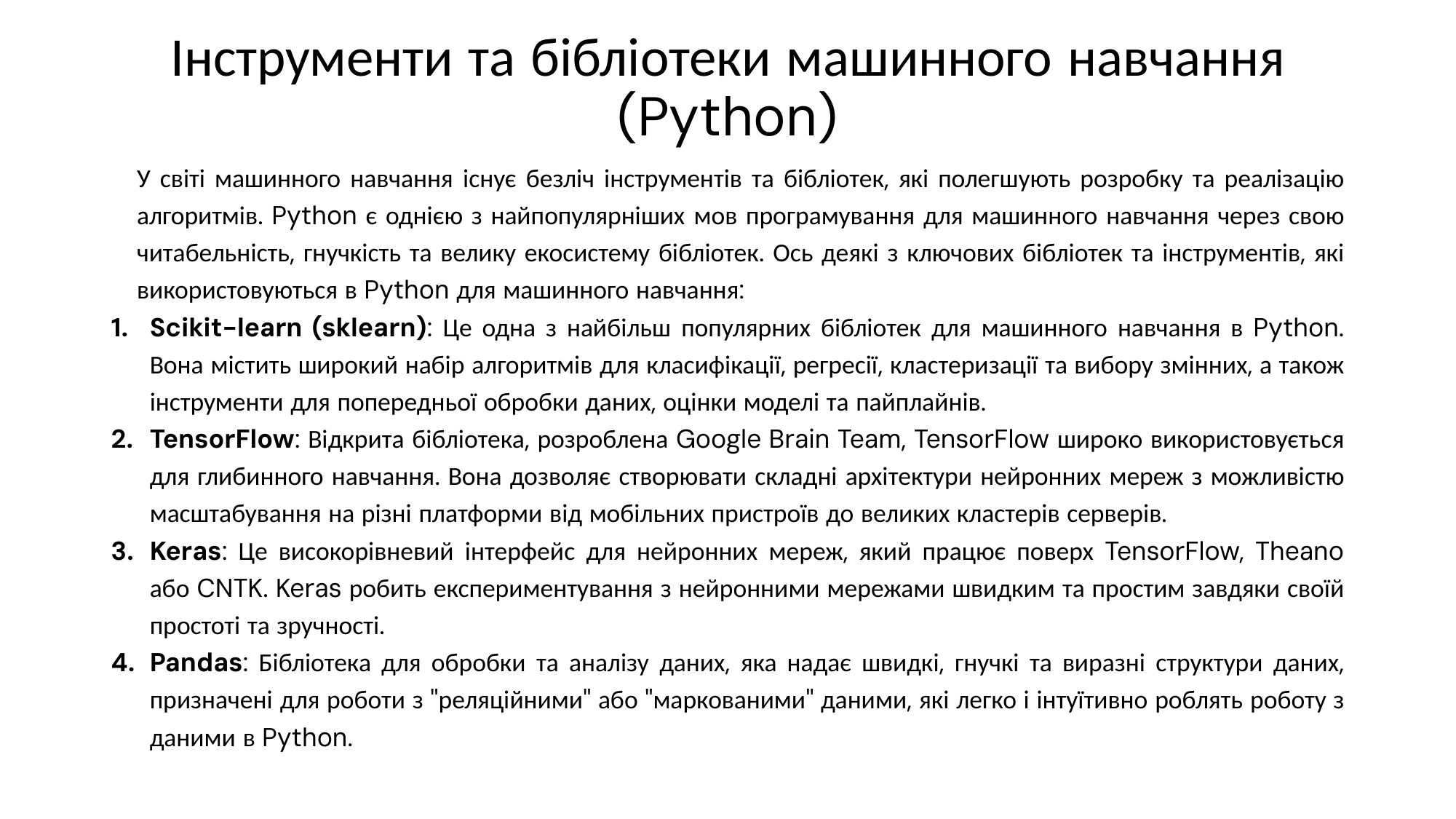

# Інструменти та бібліотеки машинного навчання (Python)
У світі машинного навчання існує безліч інструментів та бібліотек, які полегшують розробку та реалізацію алгоритмів. Python є однією з найпопулярніших мов програмування для машинного навчання через свою читабельність, гнучкість та велику екосистему бібліотек. Ось деякі з ключових бібліотек та інструментів, які використовуються в Python для машинного навчання:
Scikit-learn (sklearn): Це одна з найбільш популярних бібліотек для машинного навчання в Python. Вона містить широкий набір алгоритмів для класифікації, регресії, кластеризації та вибору змінних, а також інструменти для попередньої обробки даних, оцінки моделі та пайплайнів.
TensorFlow: Відкрита бібліотека, розроблена Google Brain Team, TensorFlow широко використовується для глибинного навчання. Вона дозволяє створювати складні архітектури нейронних мереж з можливістю масштабування на різні платформи від мобільних пристроїв до великих кластерів серверів.
Keras: Це високорівневий інтерфейс для нейронних мереж, який працює поверх TensorFlow, Theano або CNTK. Keras робить експериментування з нейронними мережами швидким та простим завдяки своїй простоті та зручності.
Pandas: Бібліотека для обробки та аналізу даних, яка надає швидкі, гнучкі та виразні структури даних, призначені для роботи з "реляційними" або "маркованими" даними, які легко і інтуїтивно роблять роботу з даними в Python.